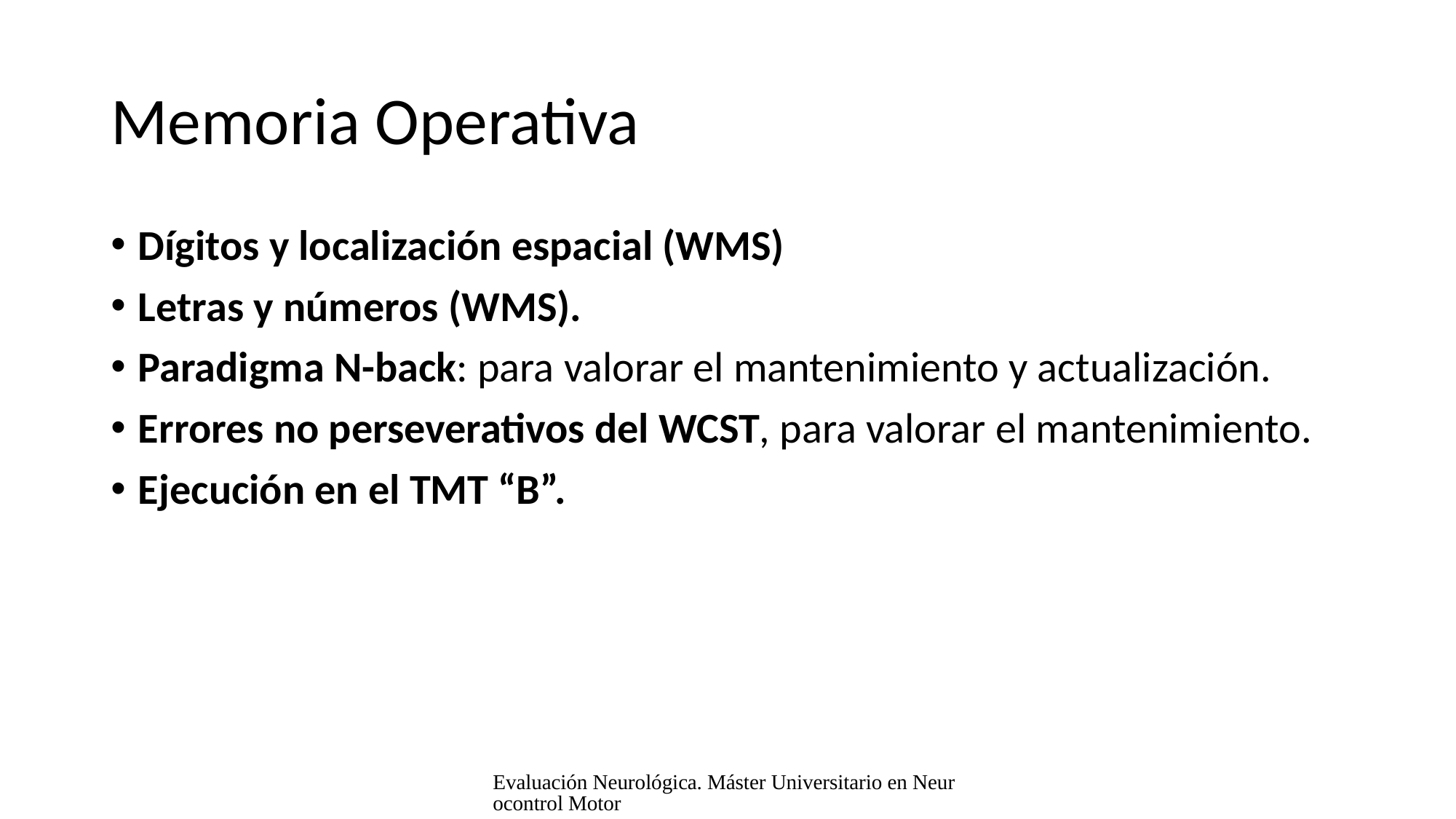

# Memoria Operativa
Dígitos y localización espacial (WMS)
Letras y números (WMS).
Paradigma N-back: para valorar el mantenimiento y actualización.
Errores no perseverativos del WCST, para valorar el mantenimiento.
Ejecución en el TMT “B”.
Evaluación Neurológica. Máster Universitario en Neurocontrol Motor